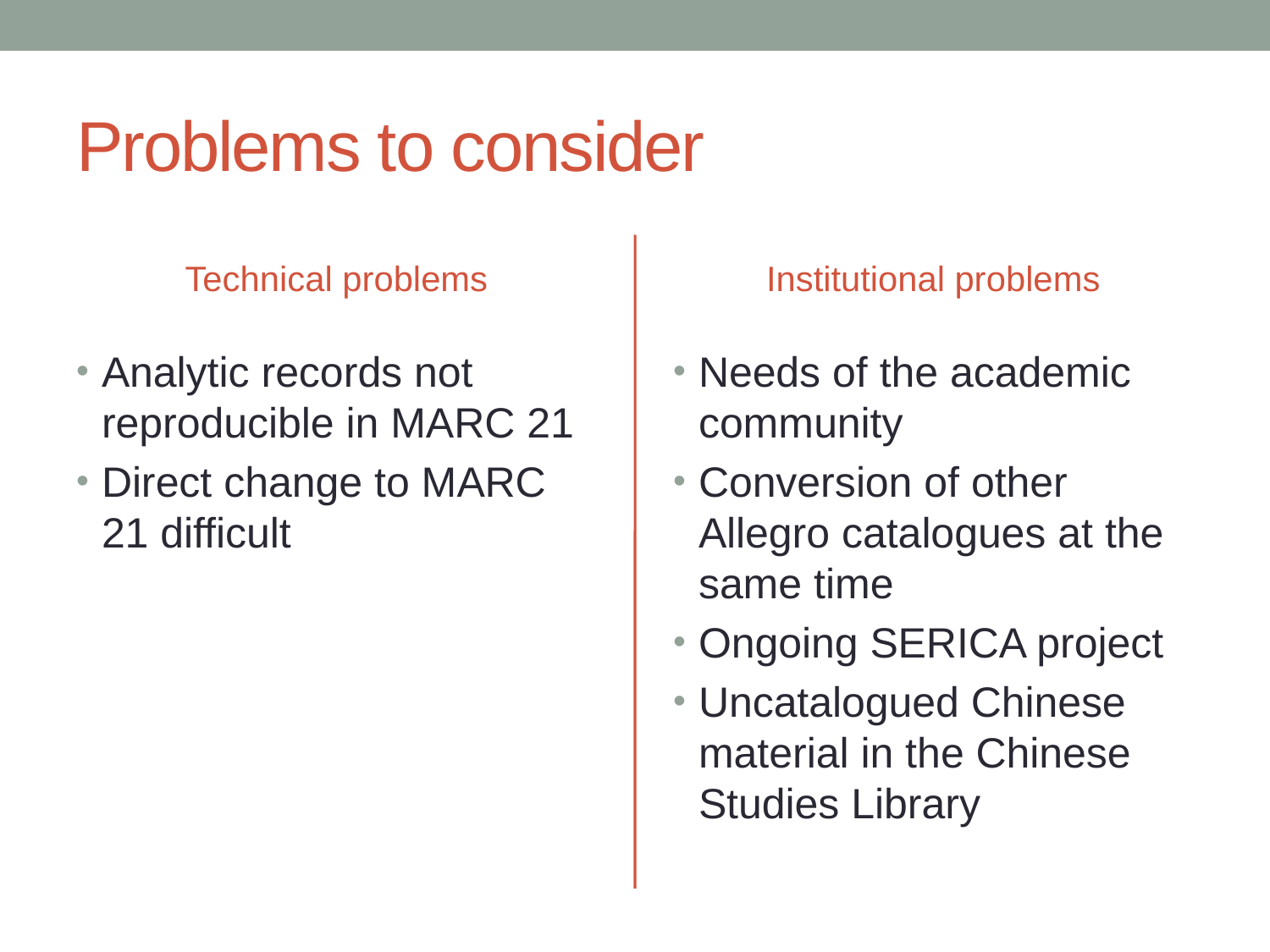

# Problems to consider
Technical problems
Institutional problems
Analytic records not reproducible in MARC 21
Direct change to MARC 21 difficult

Needs of the academic community
Conversion of other Allegro catalogues at the same time
Ongoing SERICA project
Uncatalogued Chinese material in the Chinese Studies Library